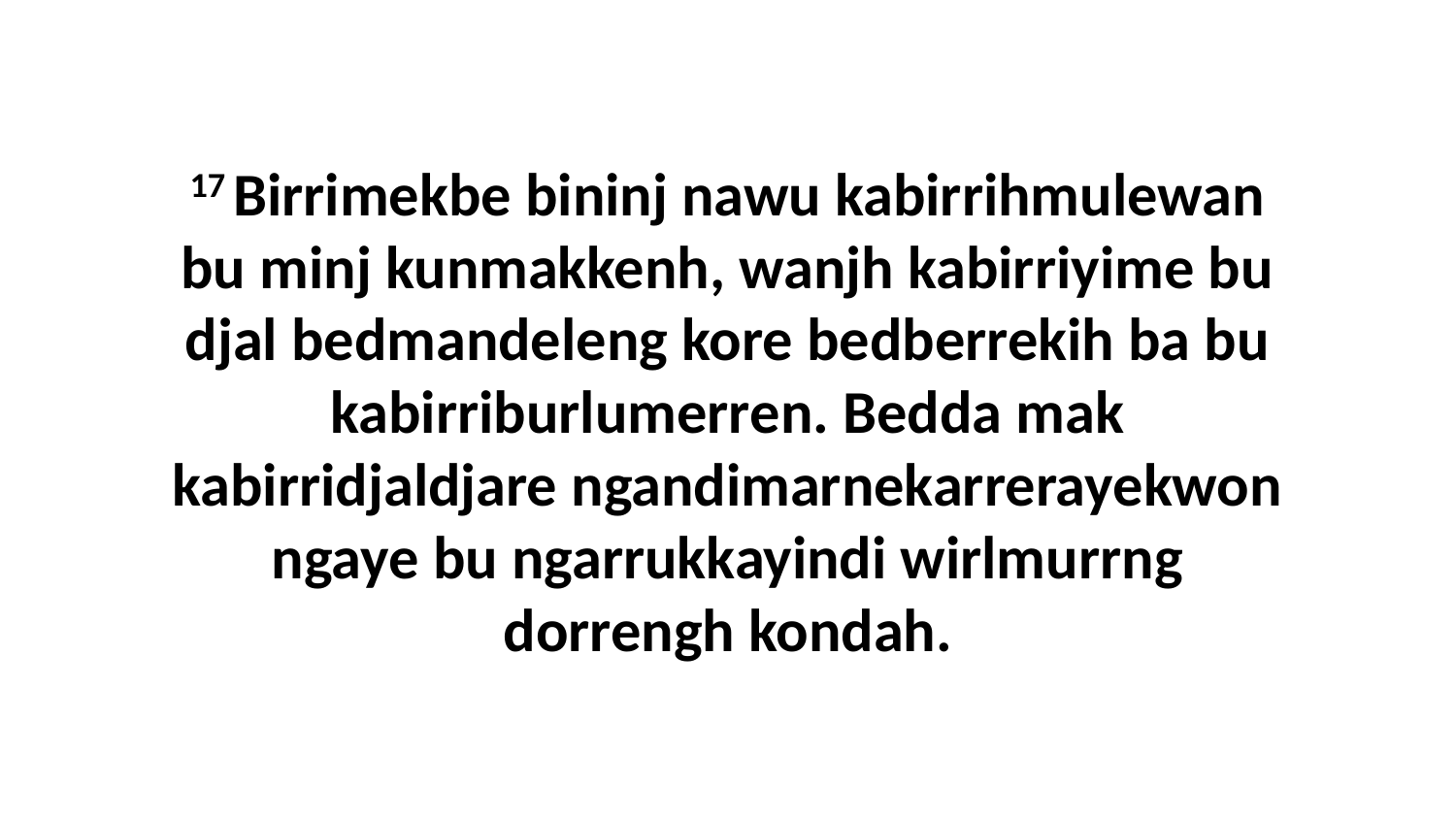

17 Birrimekbe bininj nawu kabirrihmulewan bu minj kunmakkenh, wanjh kabirriyime bu djal bedmandeleng kore bedberrekih ba bu kabirriburlumerren. Bedda mak kabirridjaldjare ngandimarnekarrerayekwon ngaye bu ngarrukkayindi wirlmurrng dorrengh kondah.